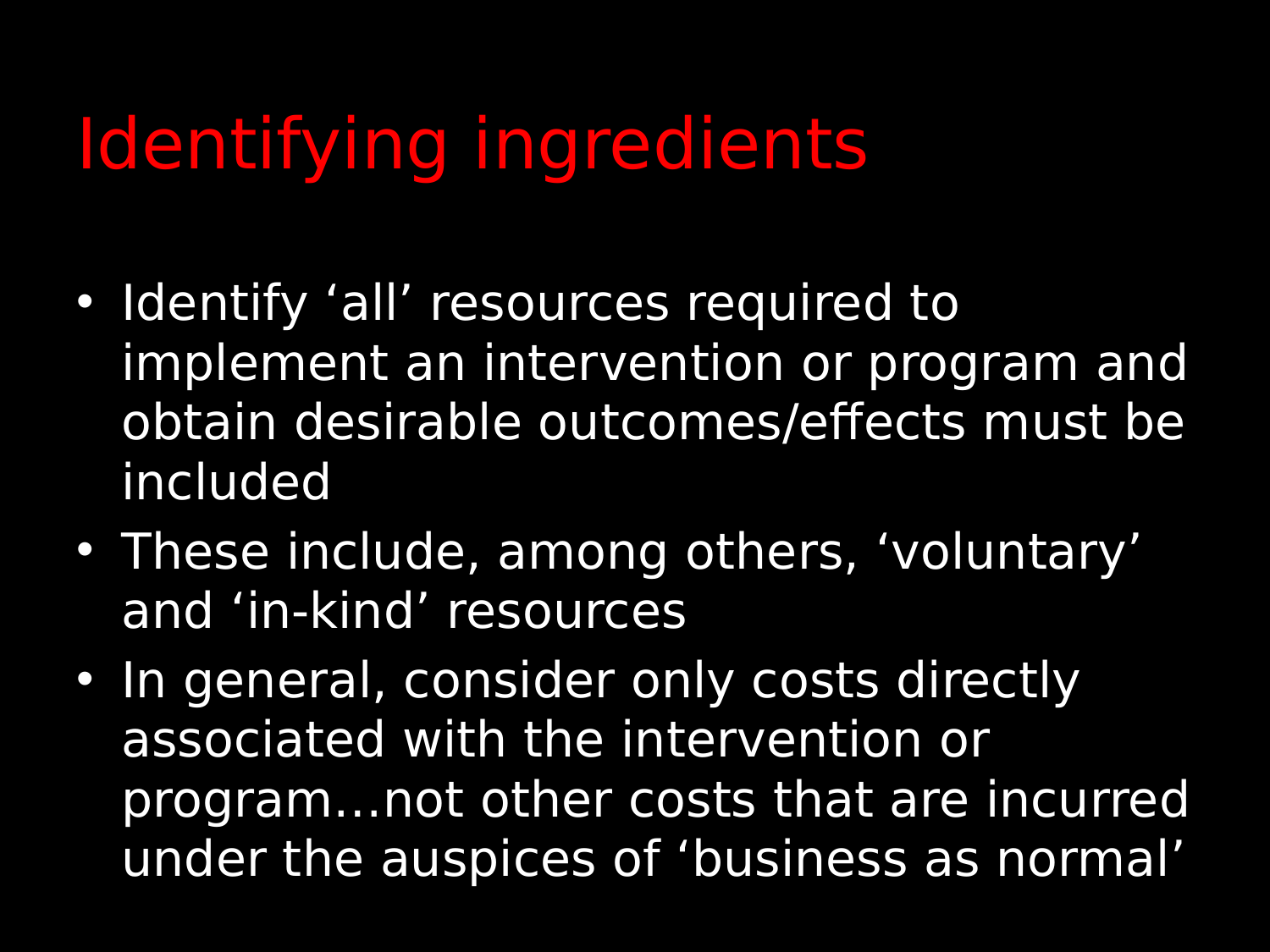

# Identifying ingredients
Identify ‘all’ resources required to implement an intervention or program and obtain desirable outcomes/effects must be included
These include, among others, ‘voluntary’ and ‘in-kind’ resources
In general, consider only costs directly associated with the intervention or program…not other costs that are incurred under the auspices of ‘business as normal’